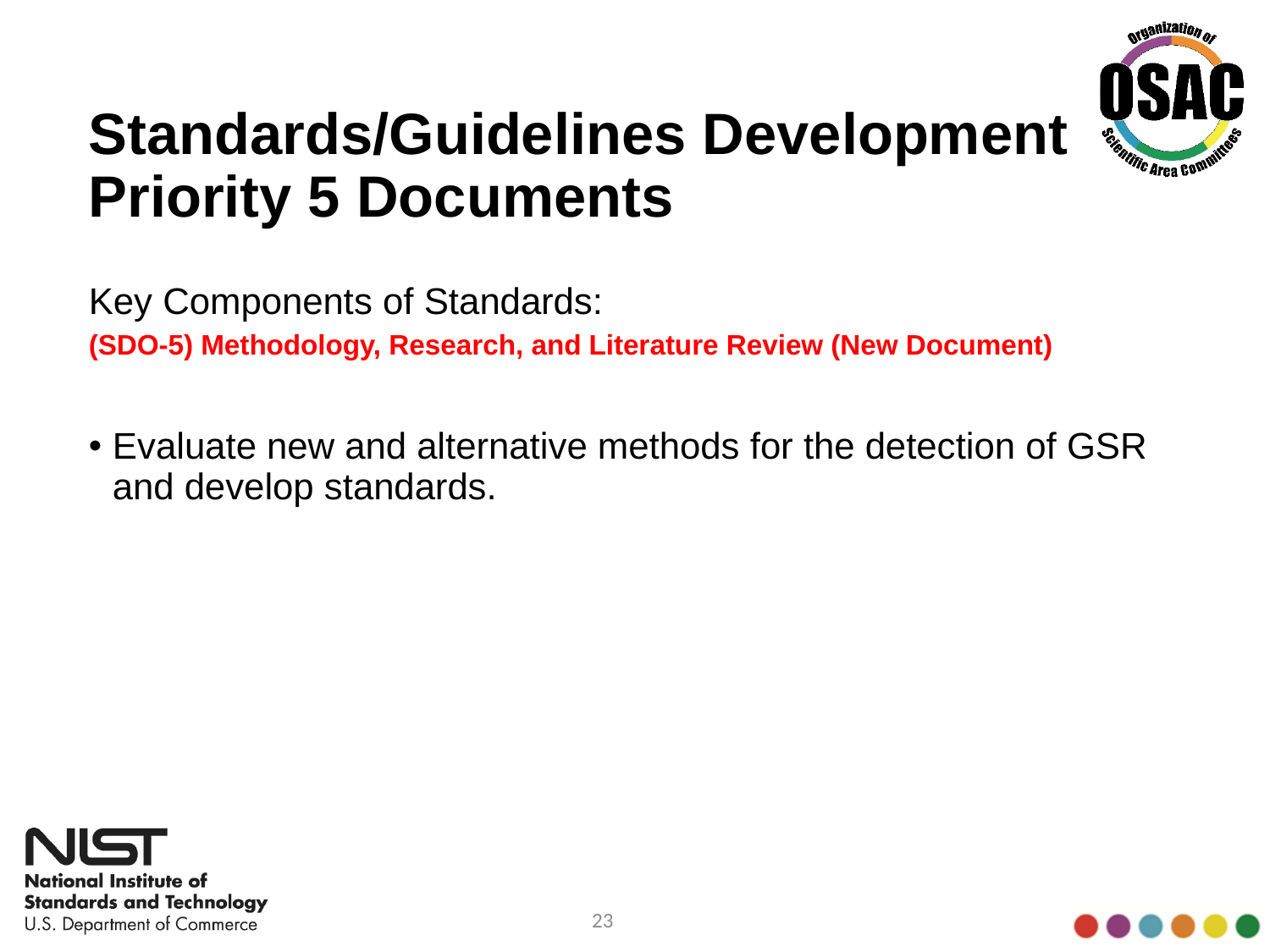

# Standards/Guidelines Development Priority 5 Documents
Key Components of Standards:
(SDO-5) Methodology, Research, and Literature Review (New Document)

Evaluate new and alternative methods for the detection of GSR and develop standards.

23